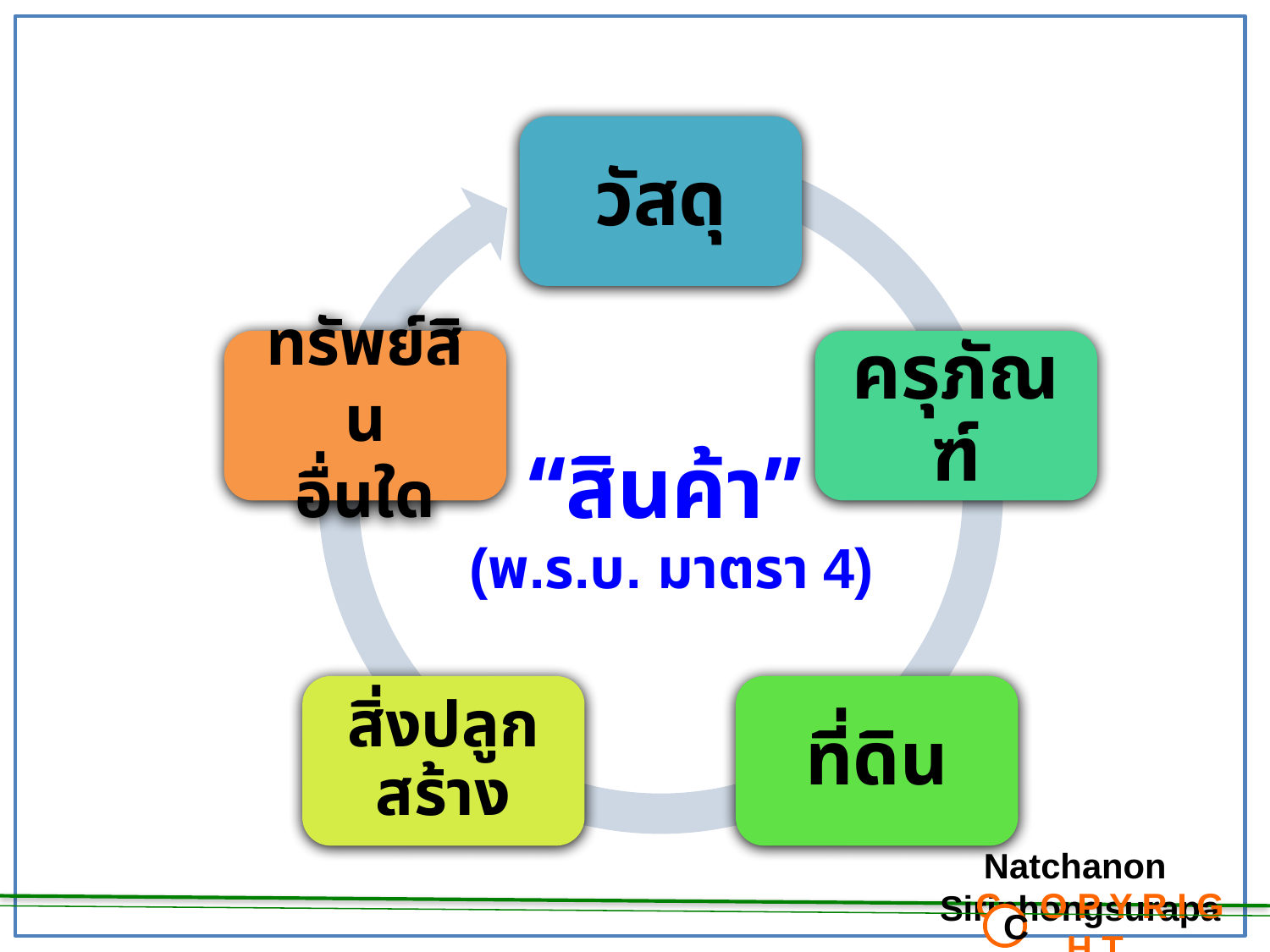

วัสดุ
ครุภัณฑ์
ที่ดิน
สิ่งปลูกสร้าง
ทรัพย์สิน
อื่นใด
# “สินค้า”
(พ.ร.บ. มาตรา 4)
Natchanon  Siriphongsurapa
 C    O P Y R I G H T
C